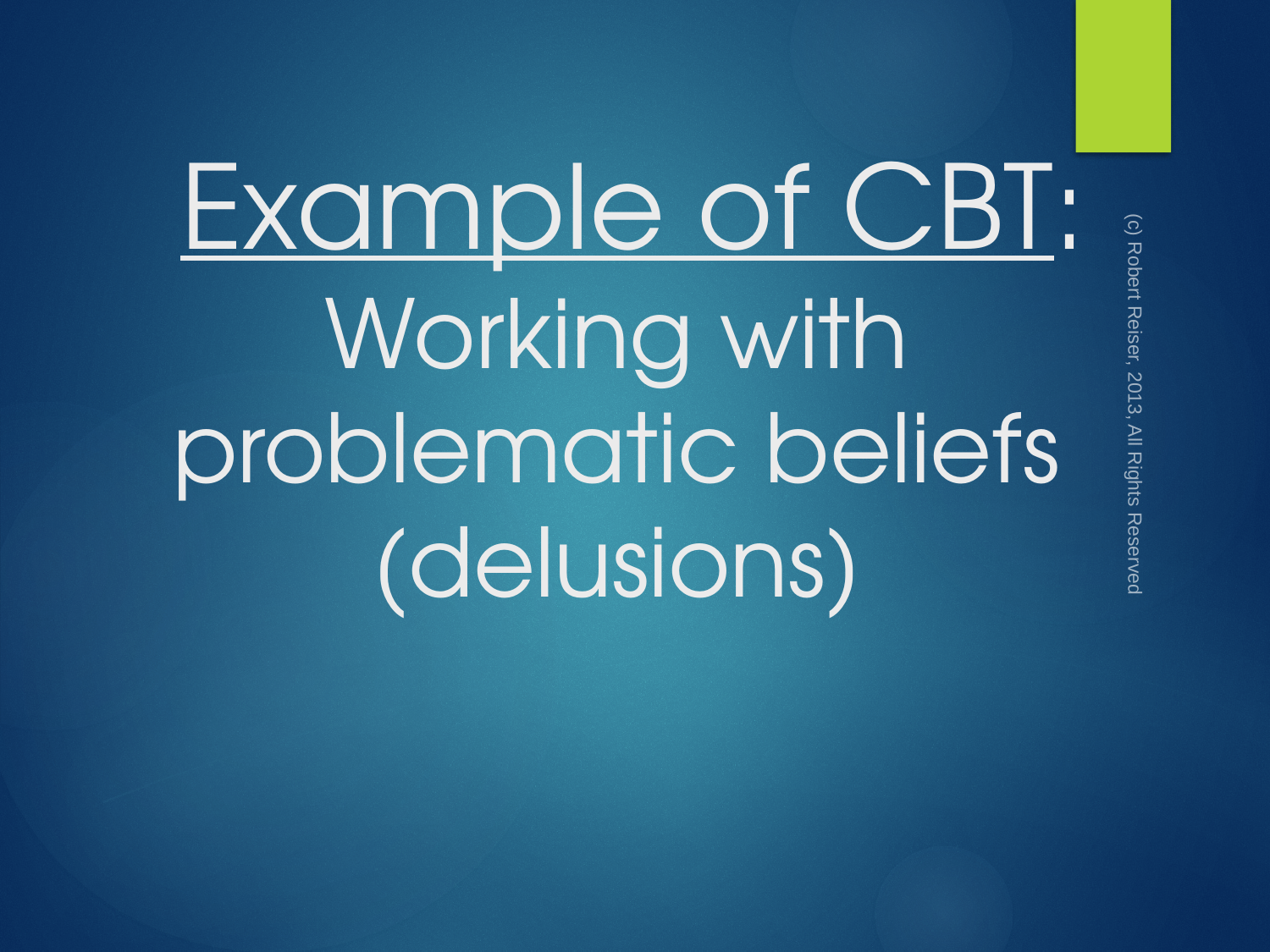

# Example of CBT: Working with problematic beliefs (delusions)
(c) Robert Reiser, 2013, All Rights Reserved